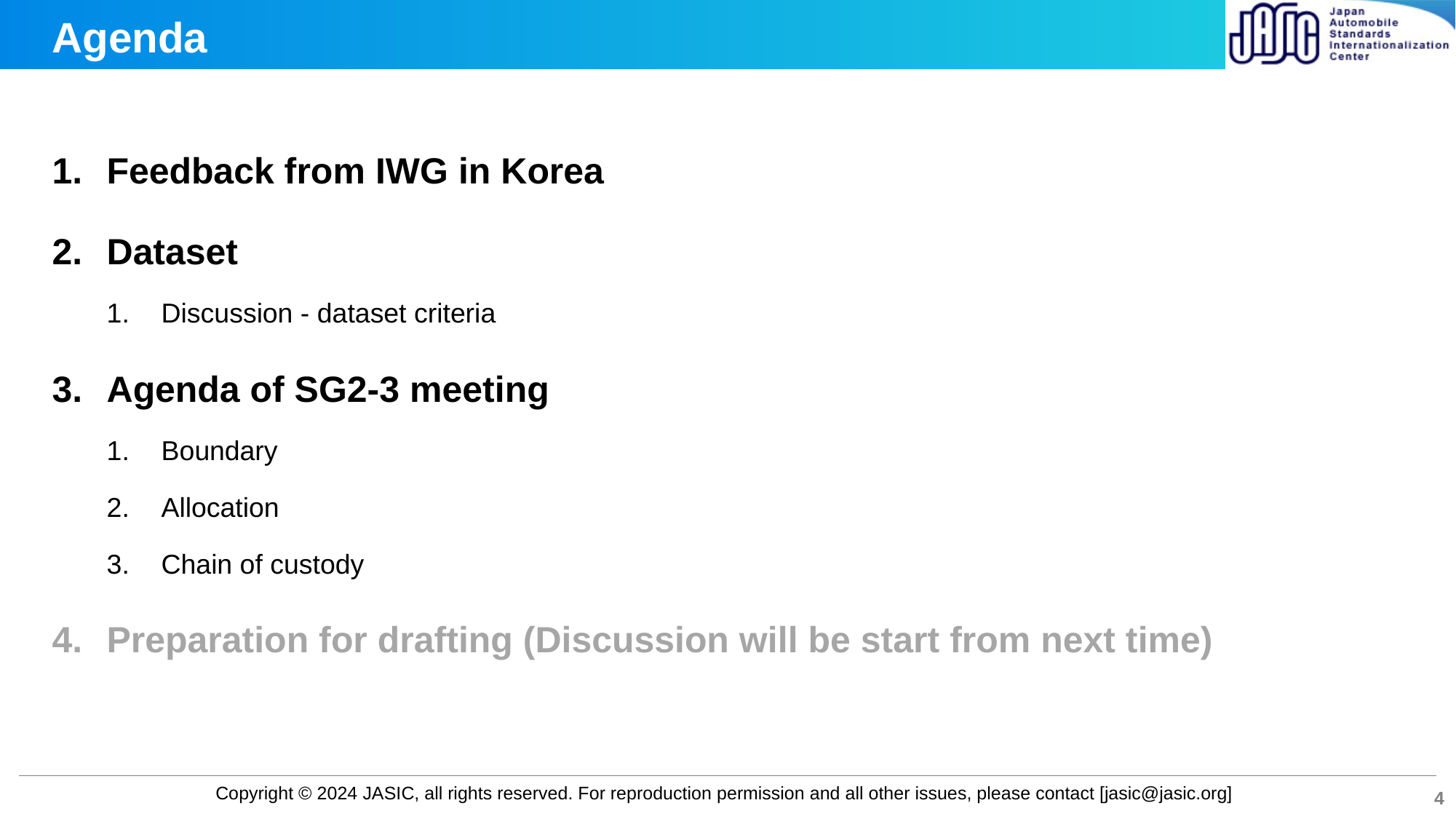

# Agenda
Feedback from IWG in Korea
Dataset
Discussion - dataset criteria
Agenda of SG2-3 meeting
Boundary
Allocation
Chain of custody
Preparation for drafting (Discussion will be start from next time)
4